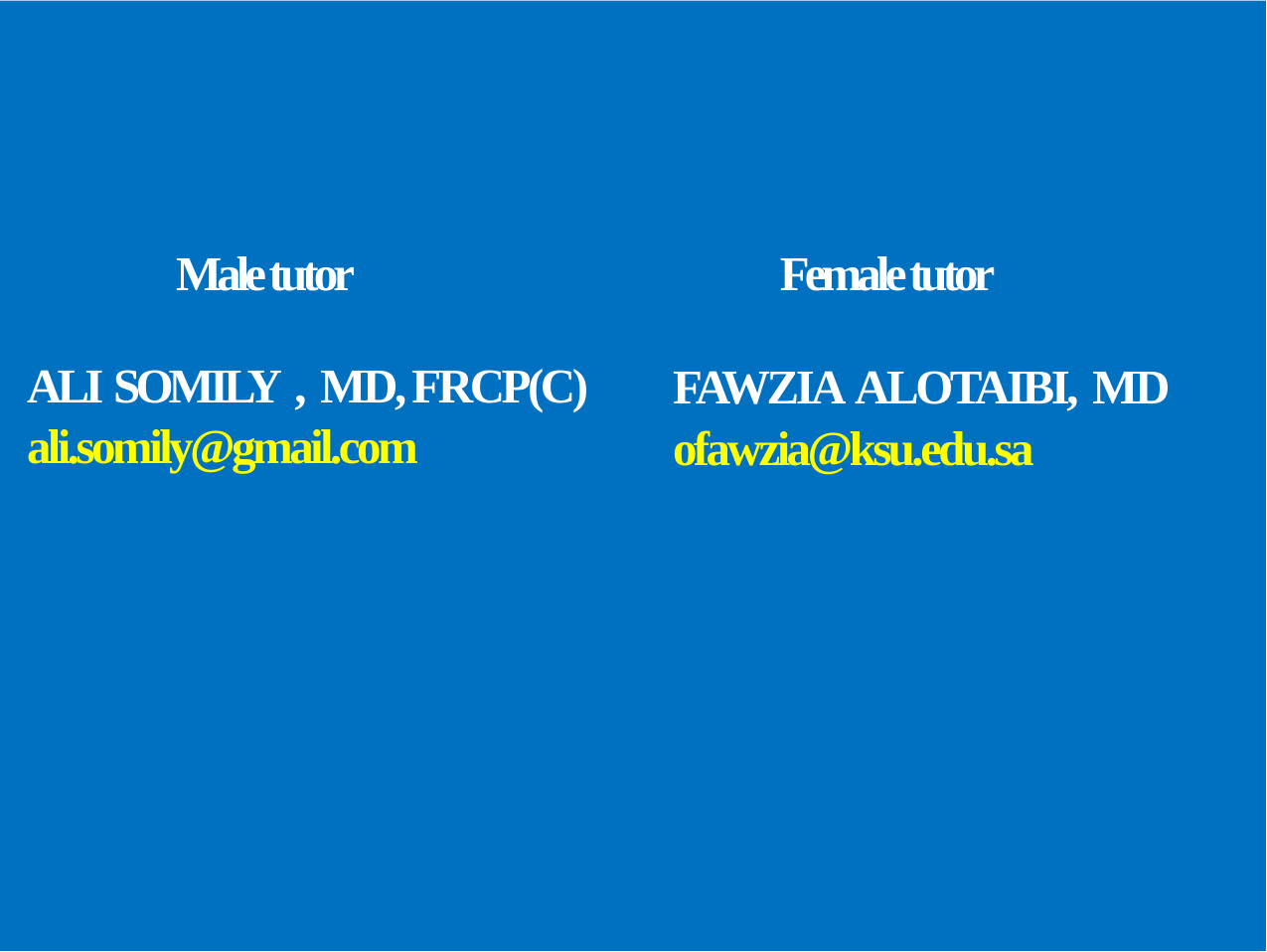

Male tutor                                                           Female tutor
ALI  SOMILY ,  MD, FRCP(C)
ali.somily@gmail.com
FAWZIA  ALOTAIBI,  MD
ofawzia@ksu.edu.sa